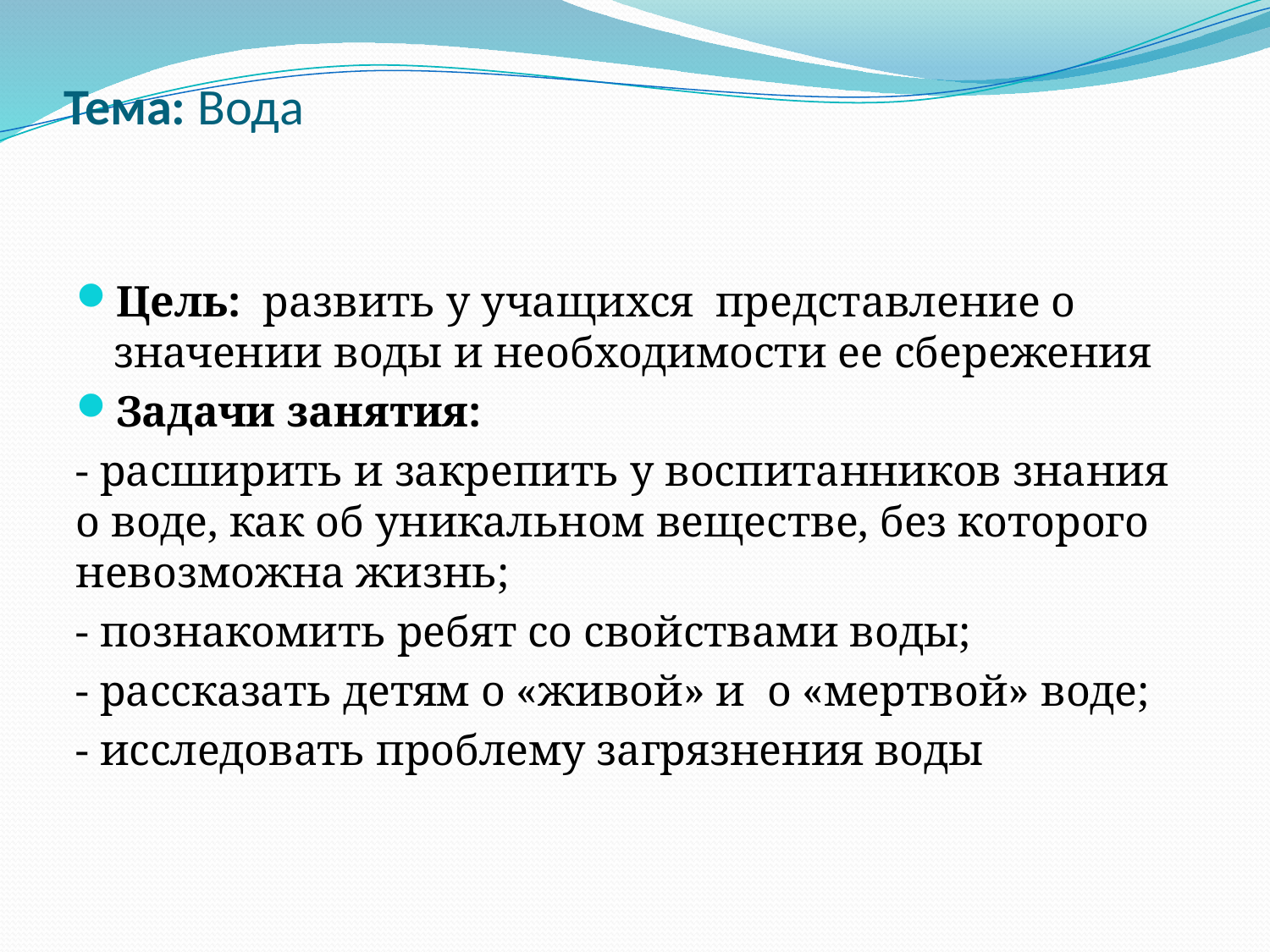

# Тема: Вода
Цель:  развить у учащихся  представление о значении воды и необходимости ее сбережения
Задачи занятия:
- расширить и закрепить у воспитанников знания о воде, как об уникальном веществе, без которого невозможна жизнь;
- познакомить ребят со свойствами воды;
- рассказать детям о «живой» и  о «мертвой» воде;
- исследовать проблему загрязнения воды